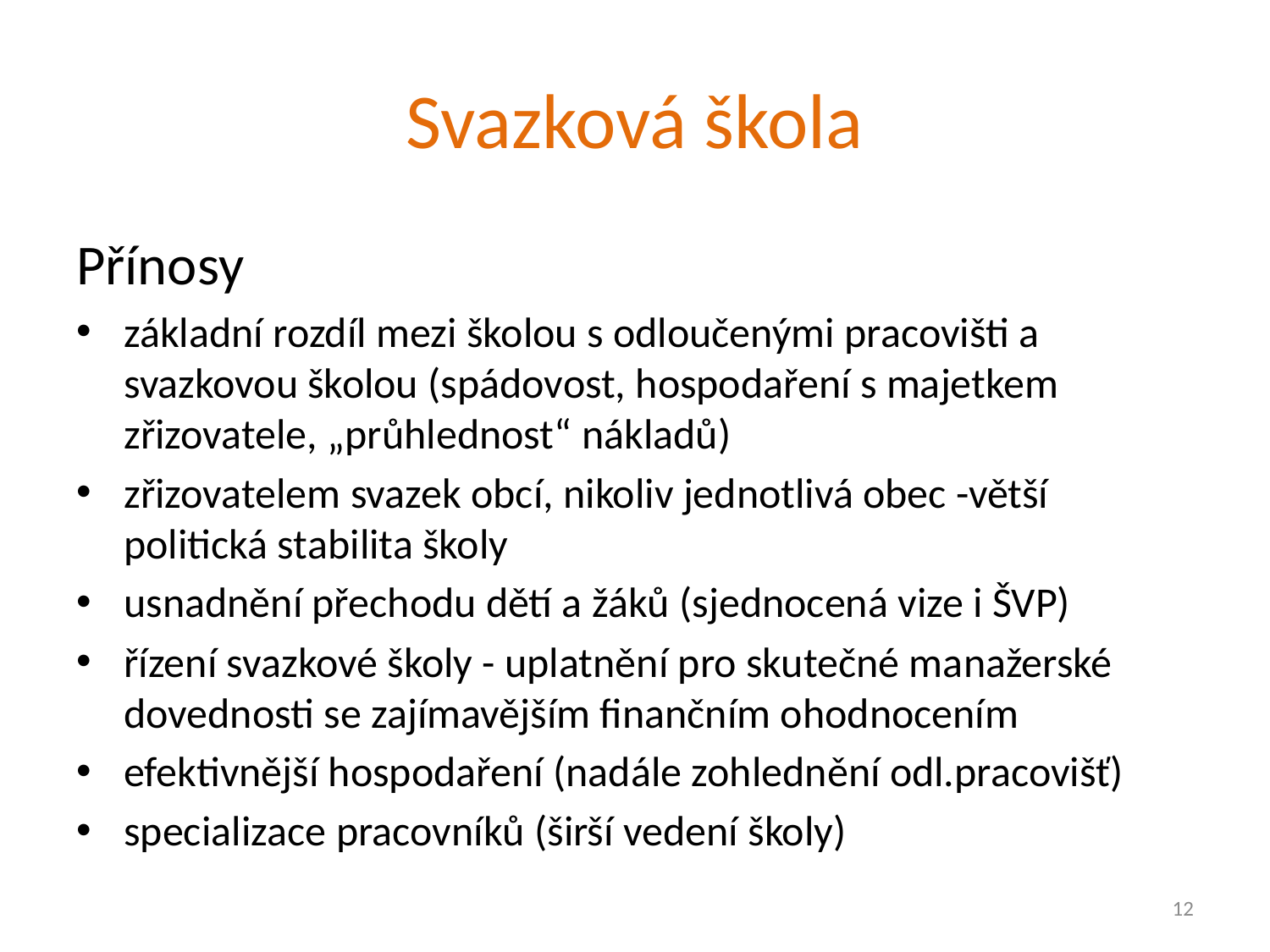

# Svazková škola
Přínosy
základní rozdíl mezi školou s odloučenými pracovišti a svazkovou školou (spádovost, hospodaření s majetkem zřizovatele, „průhlednost“ nákladů)
zřizovatelem svazek obcí, nikoliv jednotlivá obec -větší politická stabilita školy
usnadnění přechodu dětí a žáků (sjednocená vize i ŠVP)
řízení svazkové školy - uplatnění pro skutečné manažerské dovednosti se zajímavějším finančním ohodnocením
efektivnější hospodaření (nadále zohlednění odl.pracovišť)
specializace pracovníků (širší vedení školy)

12